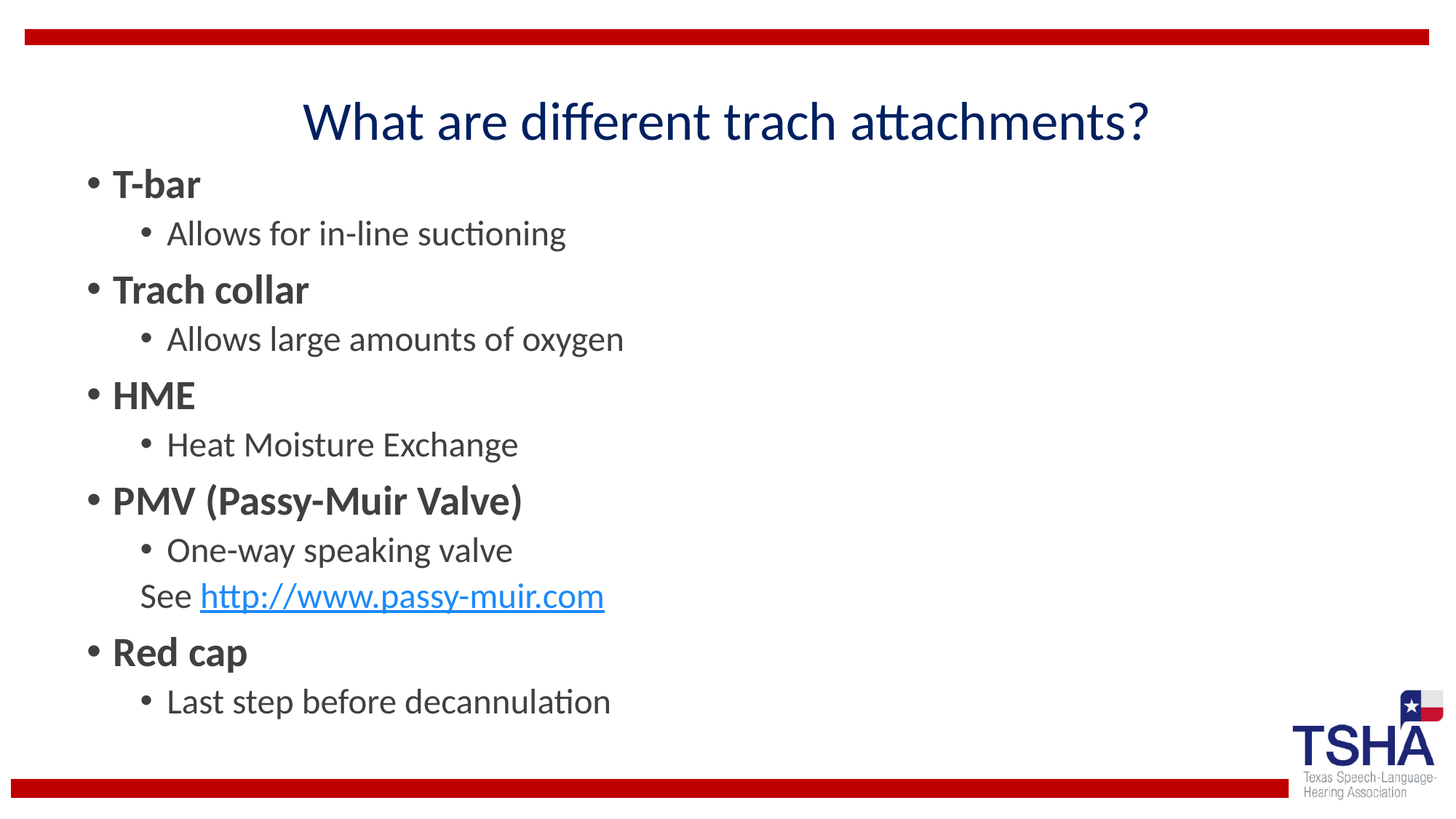

# What are different trach attachments?
T-bar
Allows for in-line suctioning
Trach collar
Allows large amounts of oxygen
HME
Heat Moisture Exchange
PMV (Passy-Muir Valve)
One-way speaking valve
See http://www.passy-muir.com
Red cap
Last step before decannulation